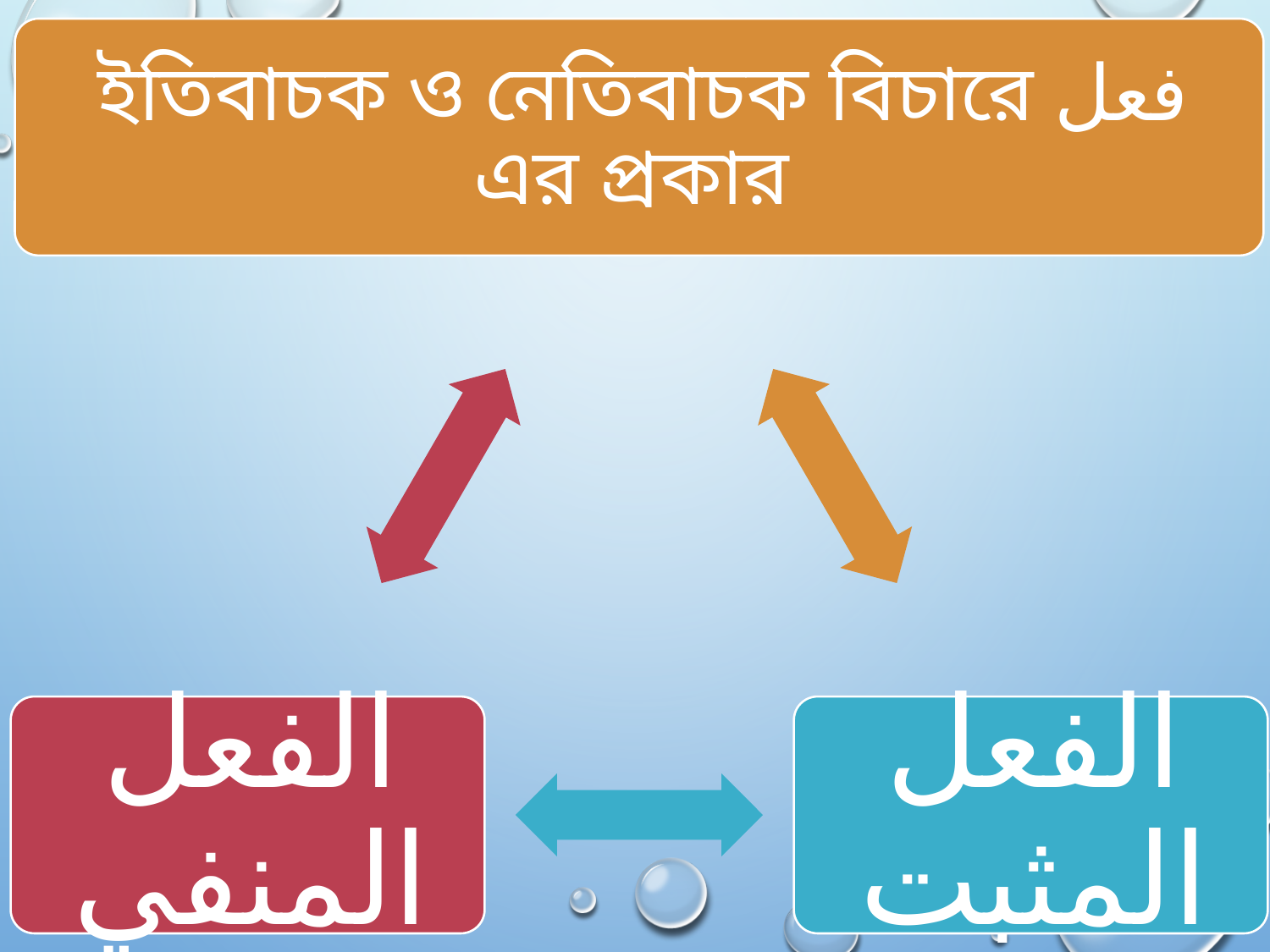

ইতিবাচক ও নেতিবাচক বিচারে فعل এর প্রকার

الفعل المثبت

الفعل المنفي